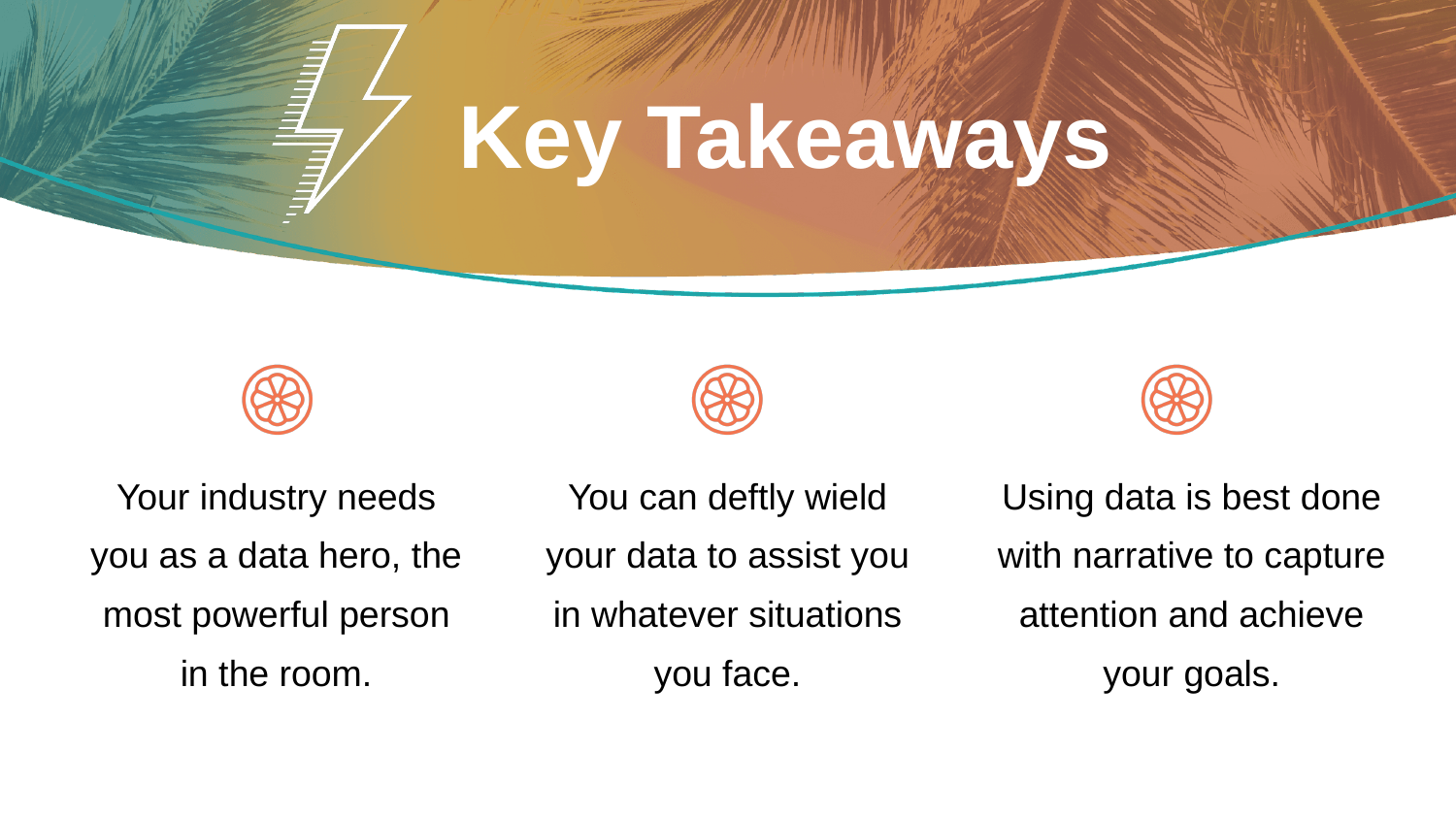

Your industry needs you as a data hero, the most powerful person in the room.
You can deftly wield your data to assist you in whatever situations you face.
Using data is best done with narrative to capture attention and achieve your goals.